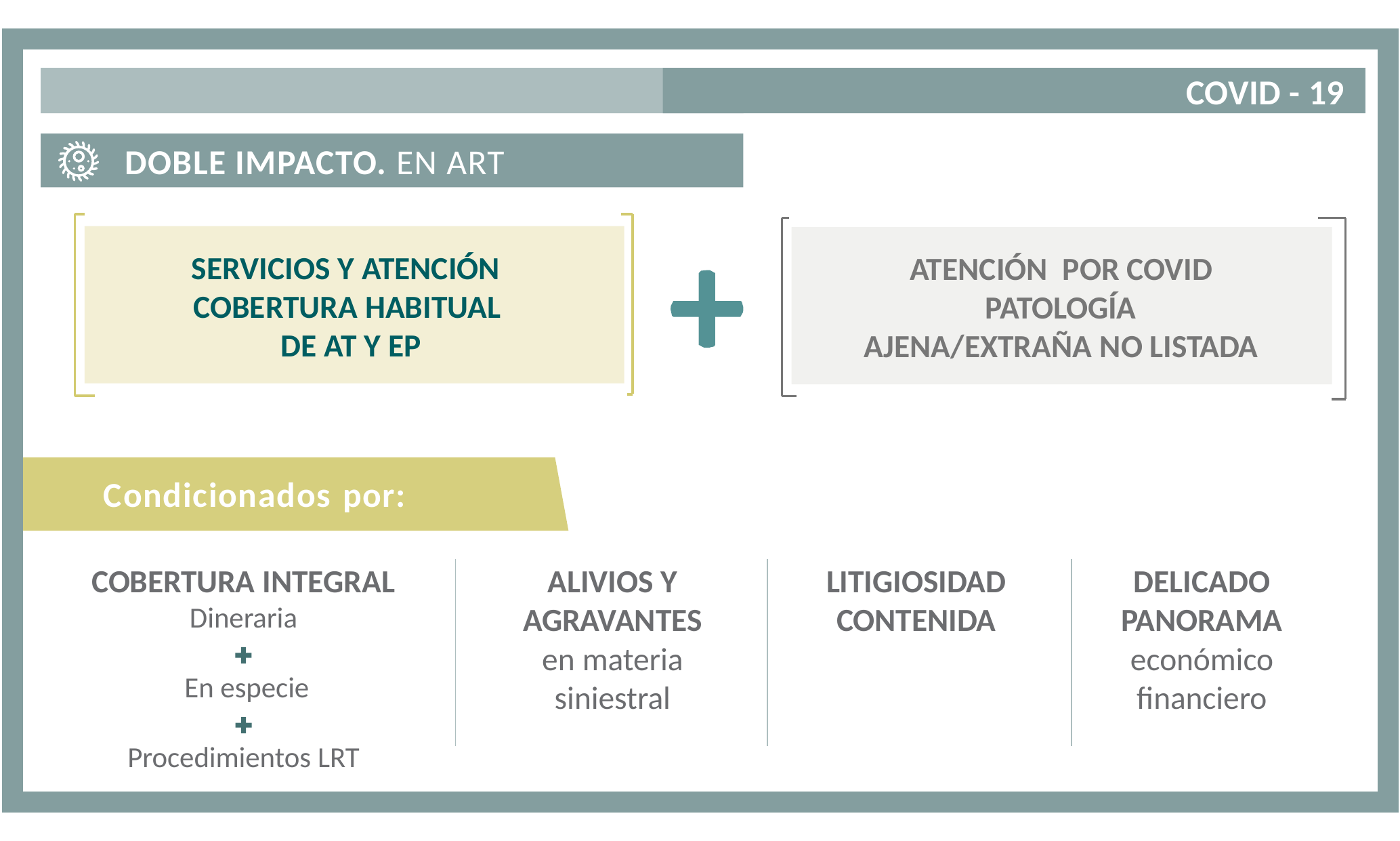

COVID - 19
        DOBLE IMPACTO. EN ART

SERVICIOS Y ATENCIÓN  COBERTURA HABITUAL  DE AT Y EP
ATENCIÓN  POR COVID PATOLOGÍA
AJENA/EXTRAÑA NO LISTADA

Condicionados por:
COBERTURA INTEGRAL
Dineraria
+
 En especie
+
Procedimientos LRT
ALIVIOS Y AGRAVANTES
en materia siniestral
LITIGIOSIDAD CONTENIDA
DELICADO PANORAMA
económico financiero
*